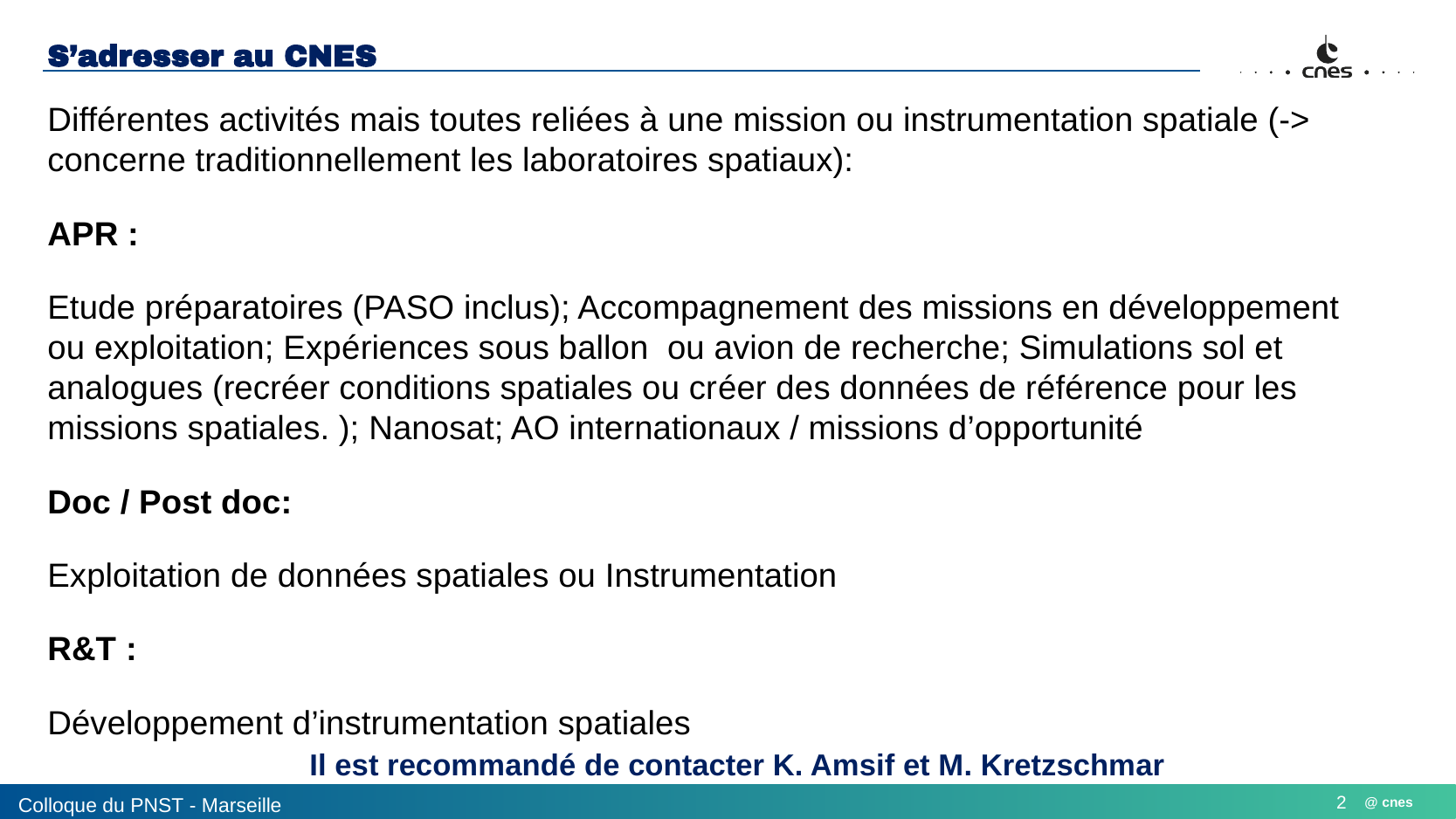

S’adresser au CNES
Différentes activités mais toutes reliées à une mission ou instrumentation spatiale (-> concerne traditionnellement les laboratoires spatiaux):
APR :
Etude préparatoires (PASO inclus); Accompagnement des missions en développement ou exploitation; Expériences sous ballon  ou avion de recherche; Simulations sol et analogues (recréer conditions spatiales ou créer des données de référence pour les missions spatiales. ); Nanosat; AO internationaux / missions d’opportunité
Doc / Post doc:
Exploitation de données spatiales ou Instrumentation
R&T :
Développement d’instrumentation spatiales

Il est recommandé de contacter K. Amsif et M. Kretzschmar
Colloque du PNST - Marseille
2